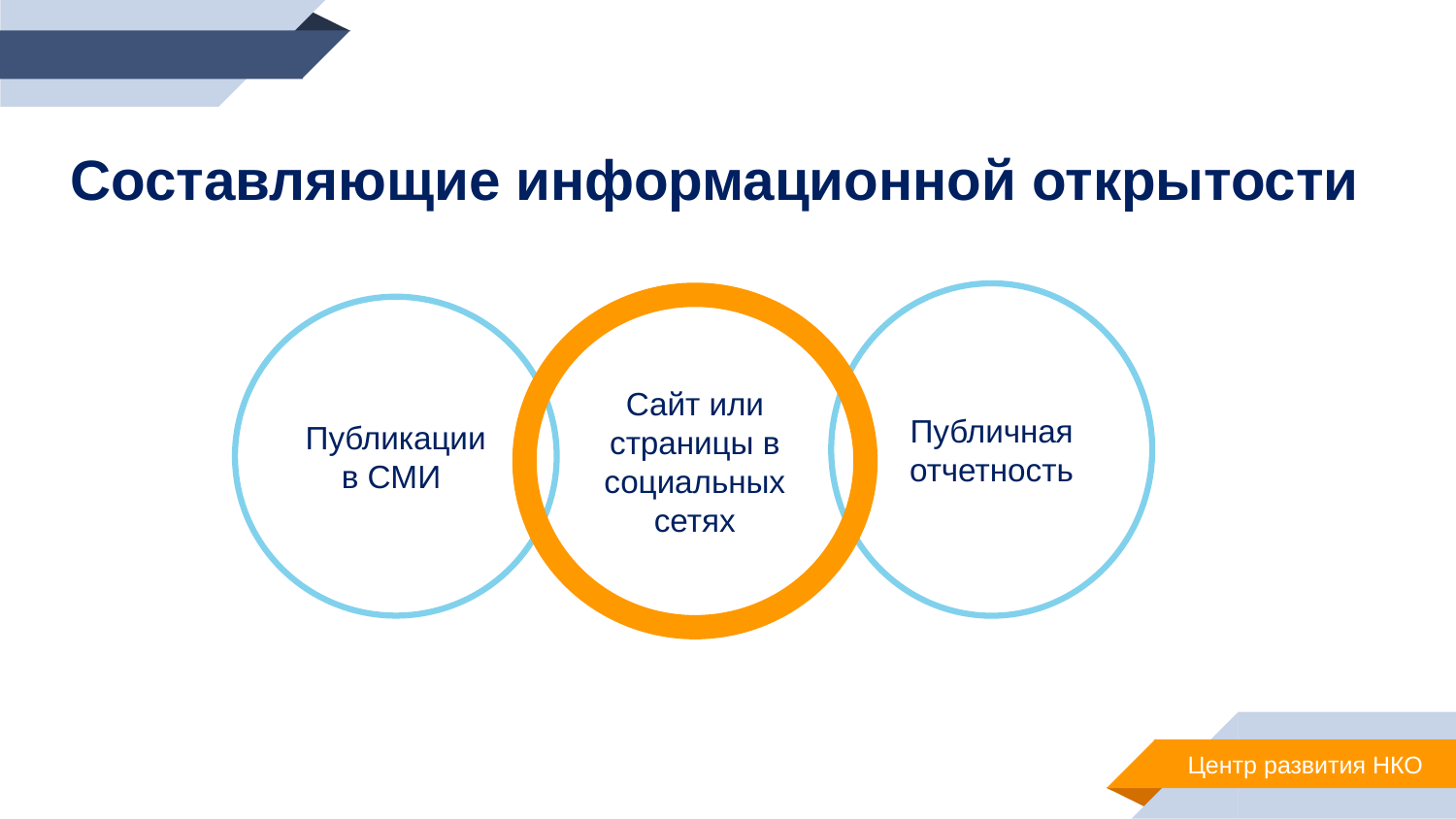

Составляющие информационной открытости
Публичная отчетность
Сайт или страницы в социальных сетях
Публикации в СМИ